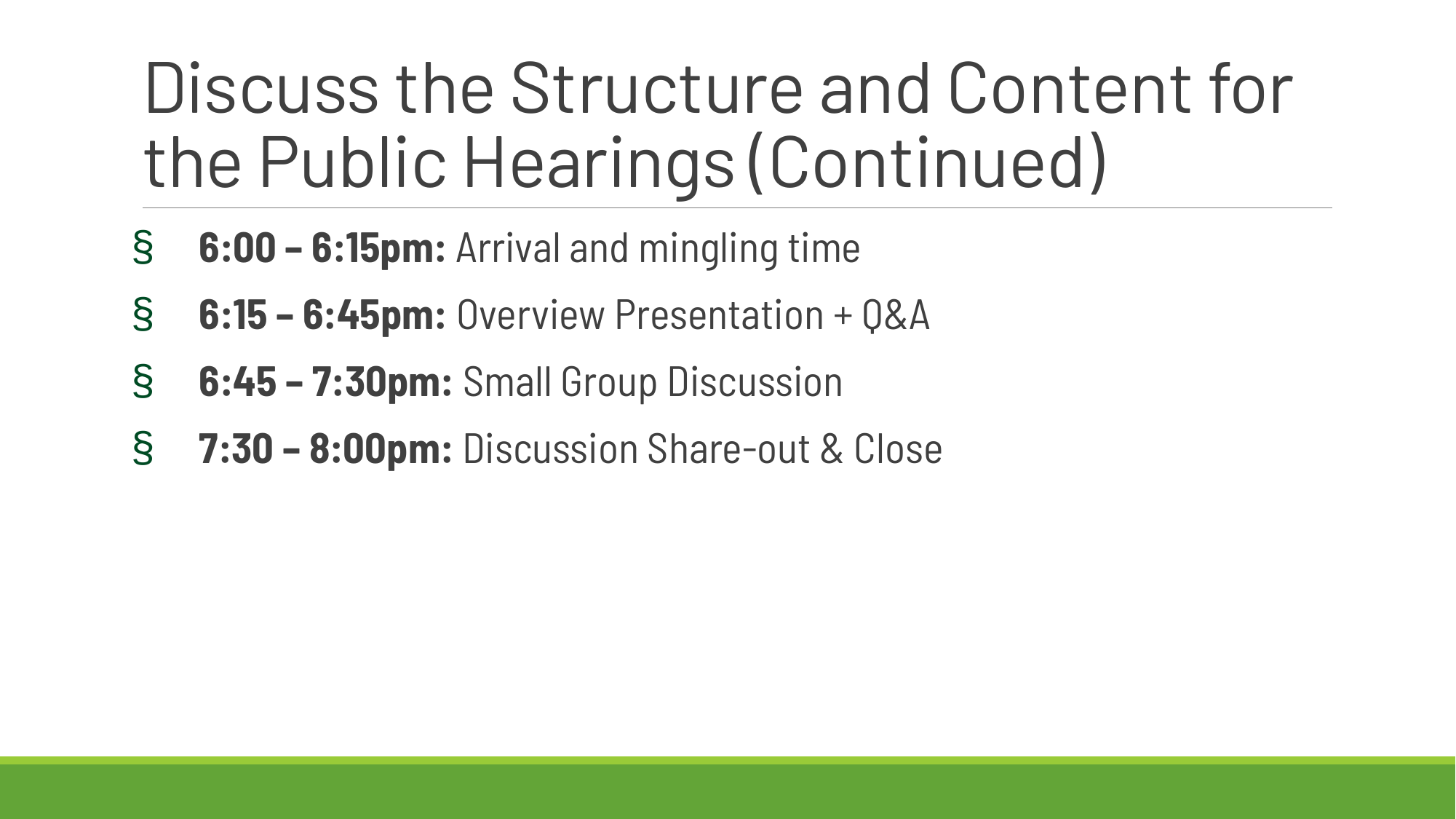

# Discuss the Structure and Content for the Public Hearings (Continued)
6:00 – 6:15pm: Arrival and mingling time
6:15 – 6:45pm: Overview Presentation + Q&A
6:45 – 7:30pm: Small Group Discussion
7:30 – 8:00pm: Discussion Share-out & Close